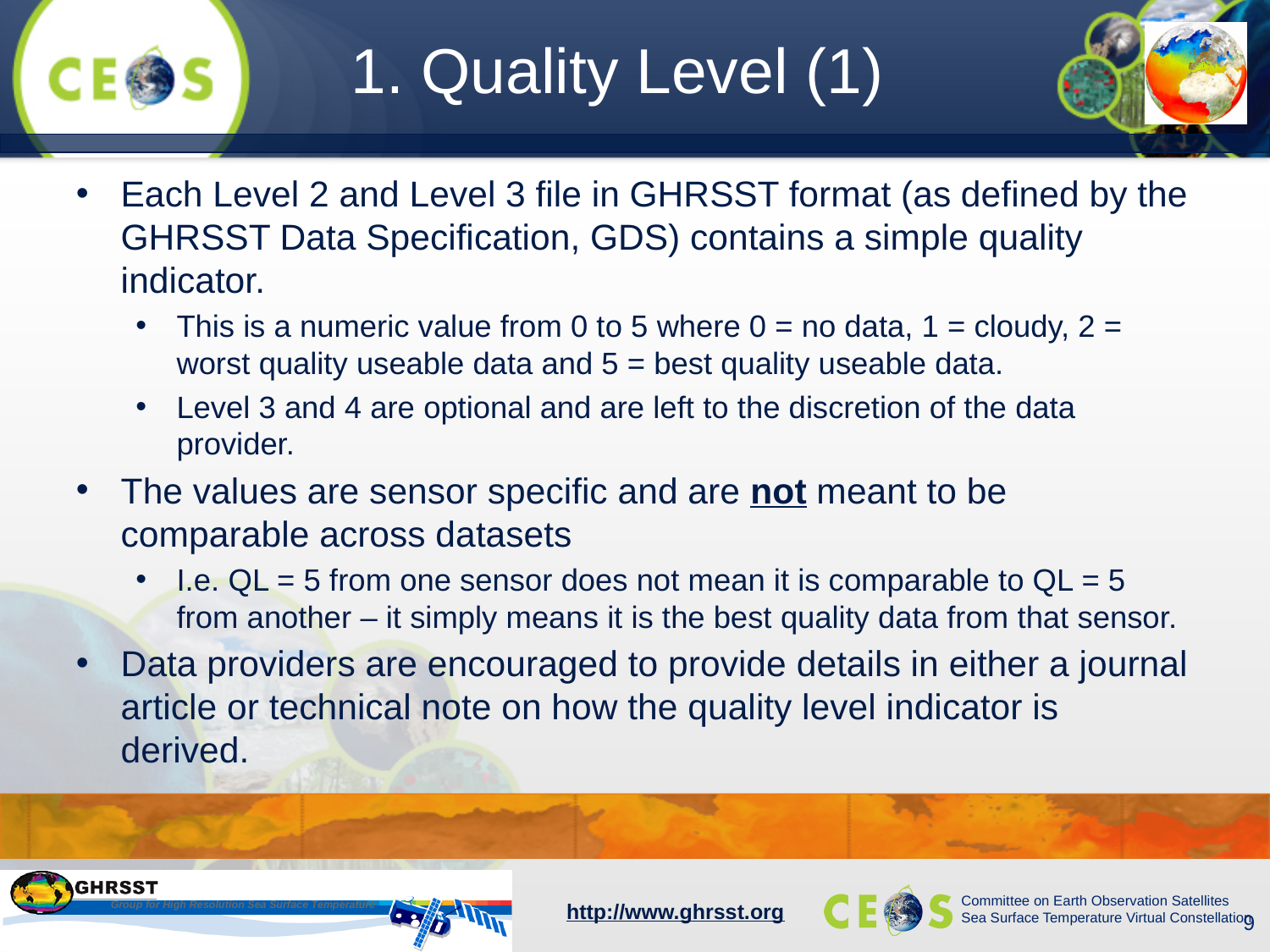

# 1. Quality Level (1)
Each Level 2 and Level 3 file in GHRSST format (as defined by the GHRSST Data Specification, GDS) contains a simple quality indicator.
This is a numeric value from 0 to 5 where 0 = no data, 1 = cloudy, 2 = worst quality useable data and 5 = best quality useable data.
Level 3 and 4 are optional and are left to the discretion of the data provider.
The values are sensor specific and are not meant to be comparable across datasets
I.e. QL = 5 from one sensor does not mean it is comparable to QL = 5 from another – it simply means it is the best quality data from that sensor.
Data providers are encouraged to provide details in either a journal article or technical note on how the quality level indicator is derived.